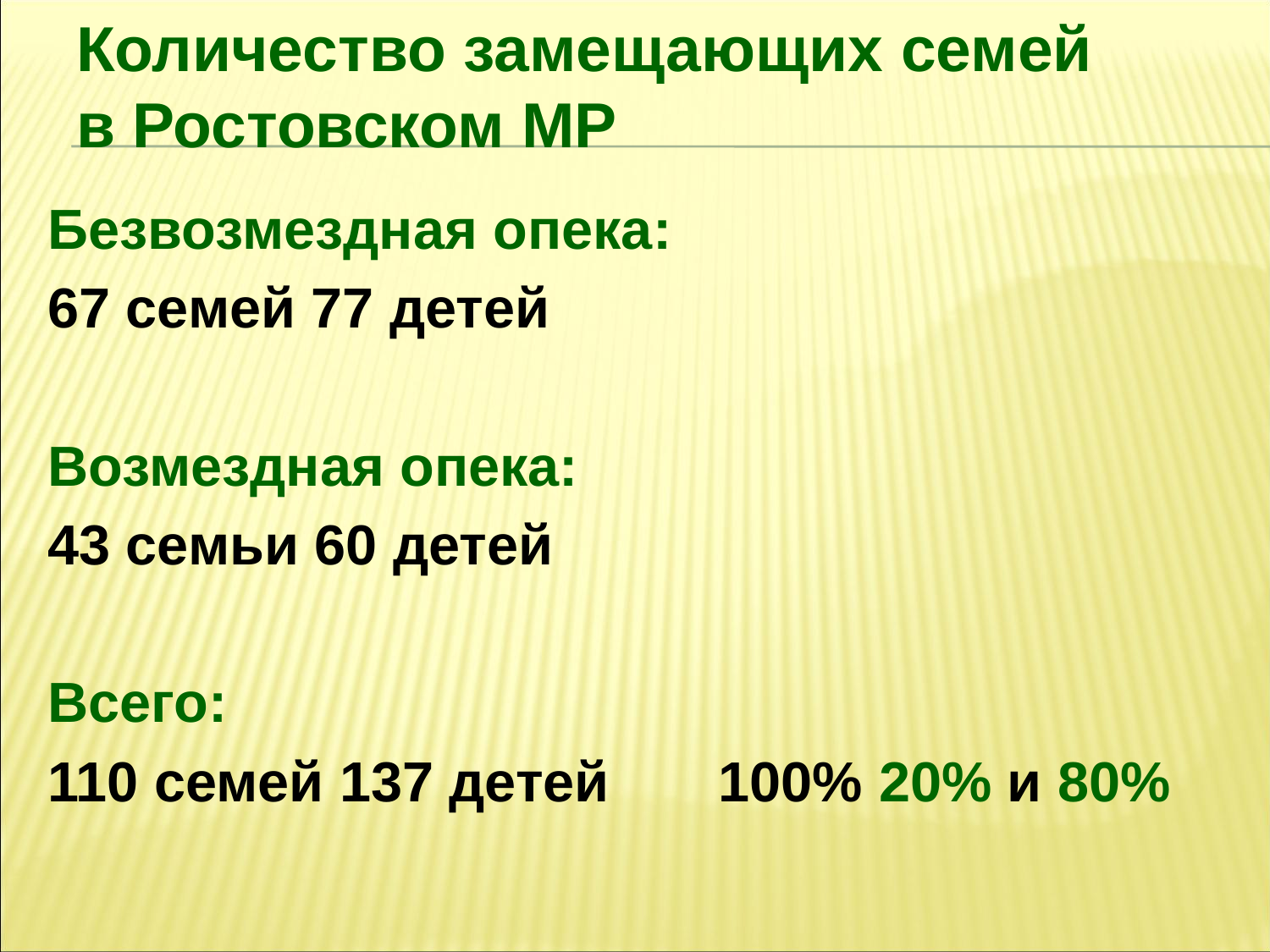

Количество замещающих семей
в Ростовском МР
Безвозмездная опека:
67 семей 77 детей

Возмездная опека:
43 семьи 60 детей

Всего:
110 семей 137 детей       100% 20% и 80%